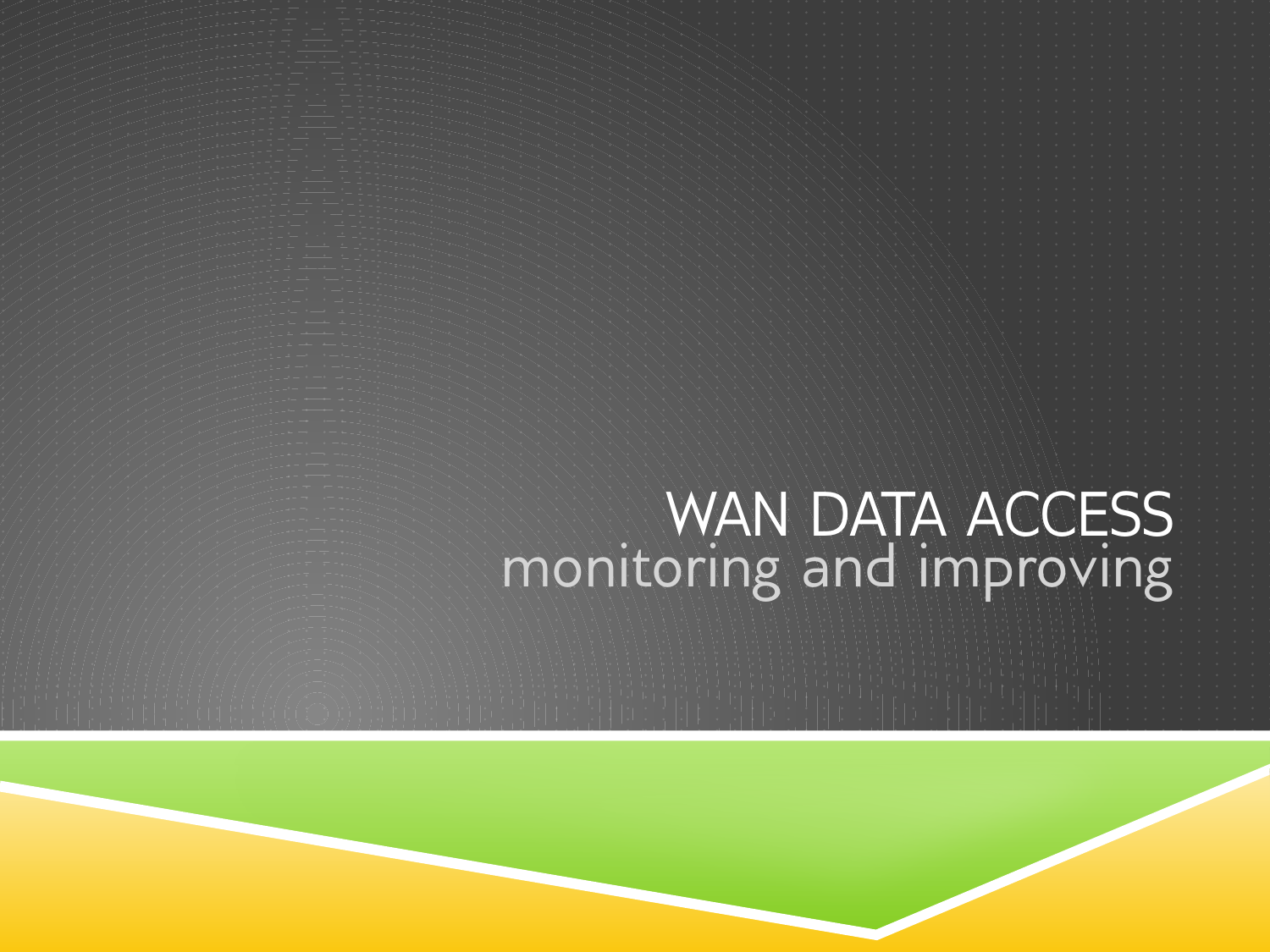

# WAN Data access
monitoring and improving